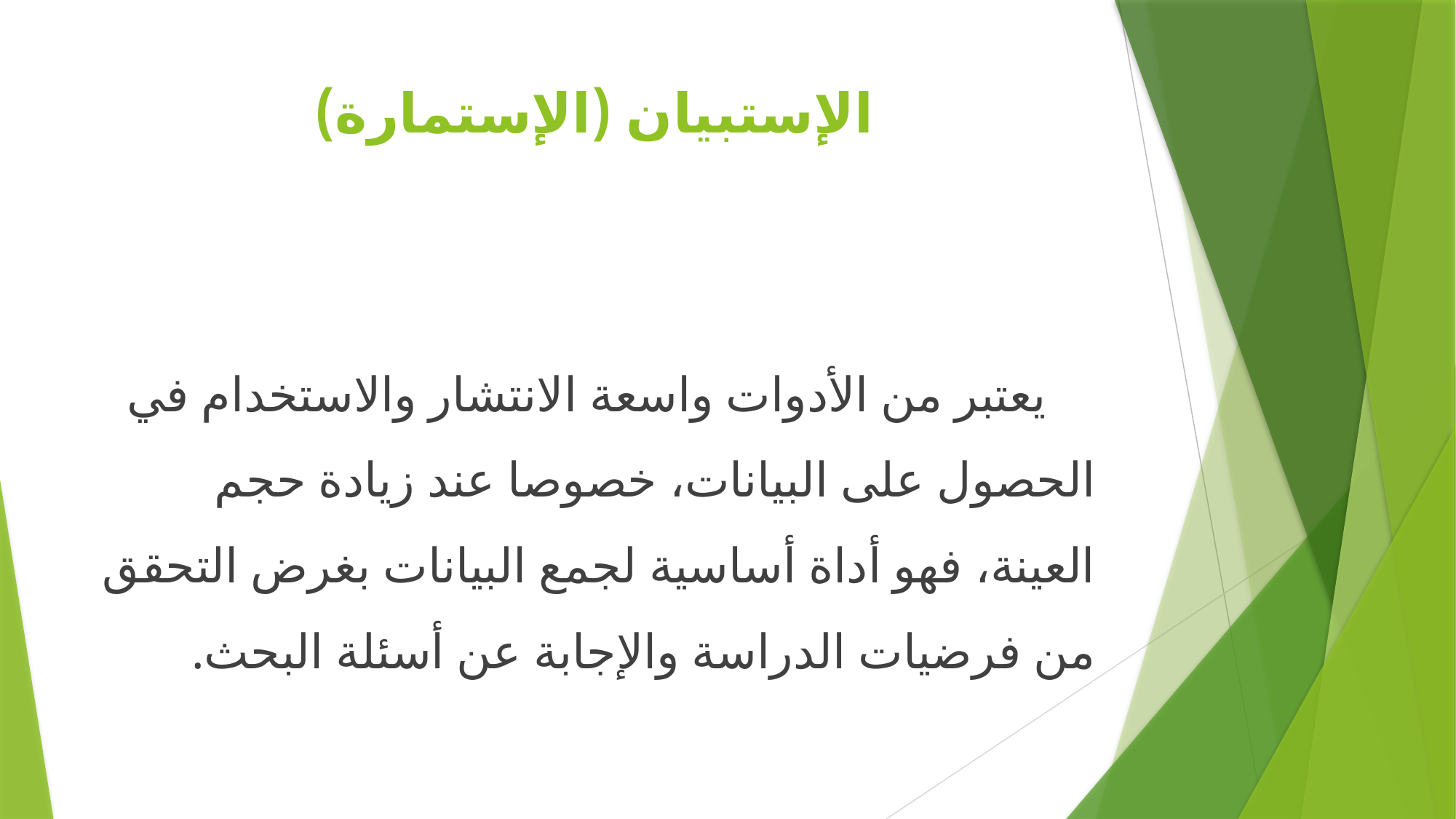

# الإستبيان (الإستمارة)

    يعتبر من الأدوات واسعة الانتشار والاستخدام في الحصول على البيانات، خصوصا عند زيادة حجم العينة، فهو أداة أساسية لجمع البيانات بغرض التحقق من فرضيات الدراسة والإجابة عن أسئلة البحث.